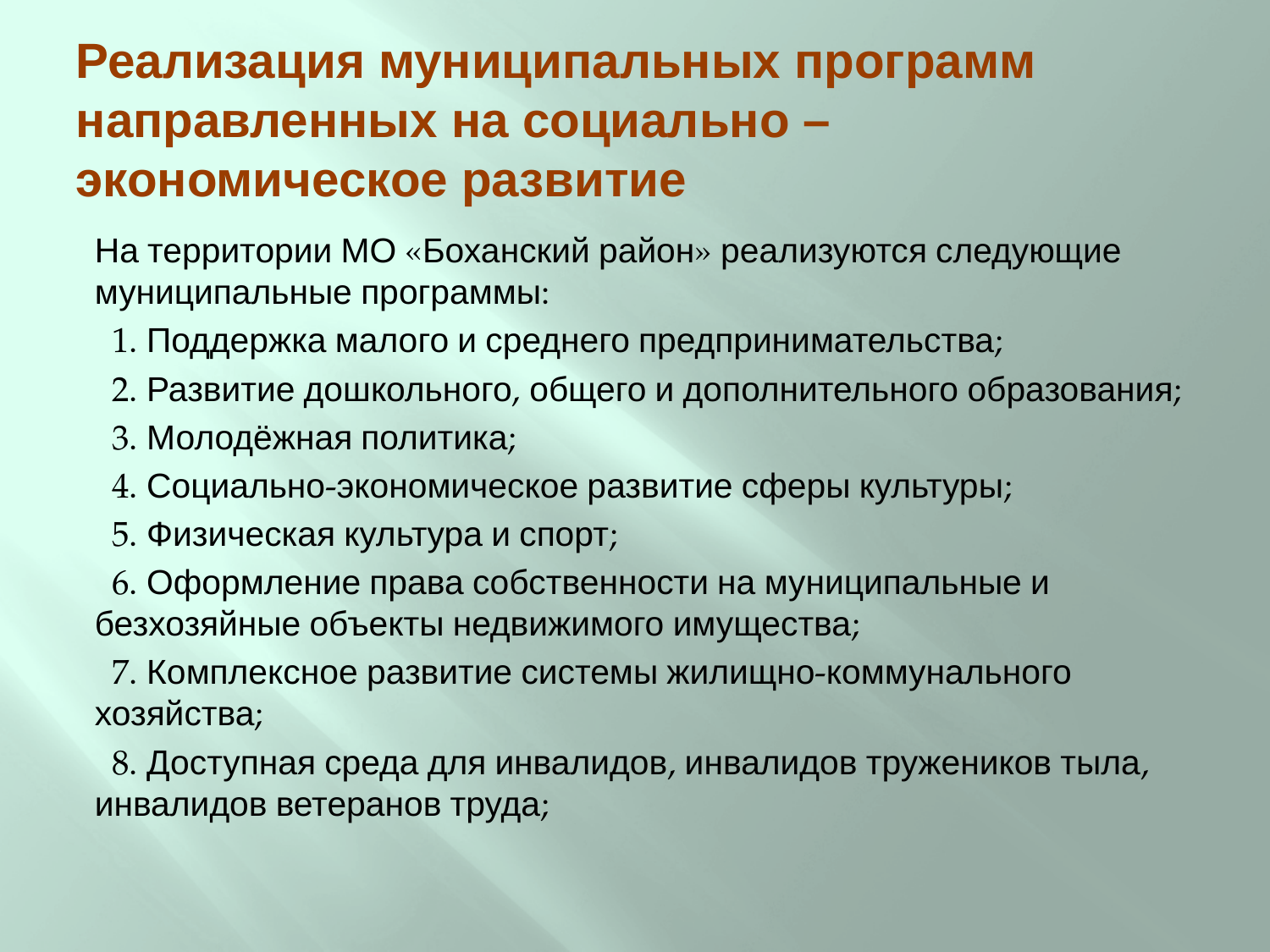

# Реализация муниципальных программ направленных на социально – экономическое развитие
На территории МО «Боханский район» реализуются следующие муниципальные программы:
  1. Поддержка малого и среднего предпринимательства;
  2. Развитие дошкольного, общего и дополнительного образования;
  3. Молодёжная политика;
  4. Социально-экономическое развитие сферы культуры;
  5. Физическая культура и спорт;
  6. Оформление права собственности на муниципальные и безхозяйные объекты недвижимого имущества;
  7. Комплексное развитие системы жилищно-коммунального хозяйства;
  8. Доступная среда для инвалидов, инвалидов тружеников тыла, инвалидов ветеранов труда;